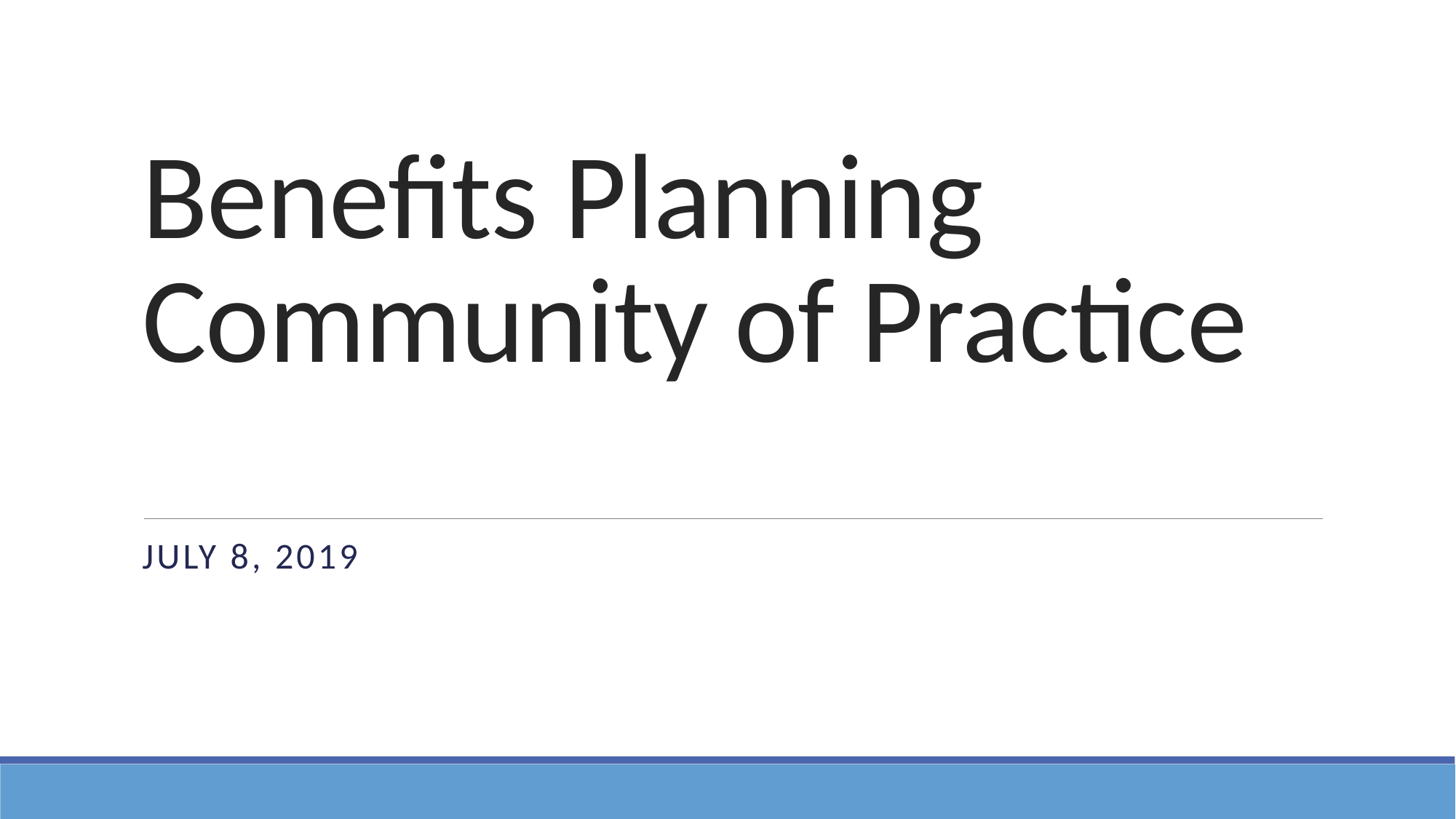

# Benefits Planning Community of Practice
July 8, 2019